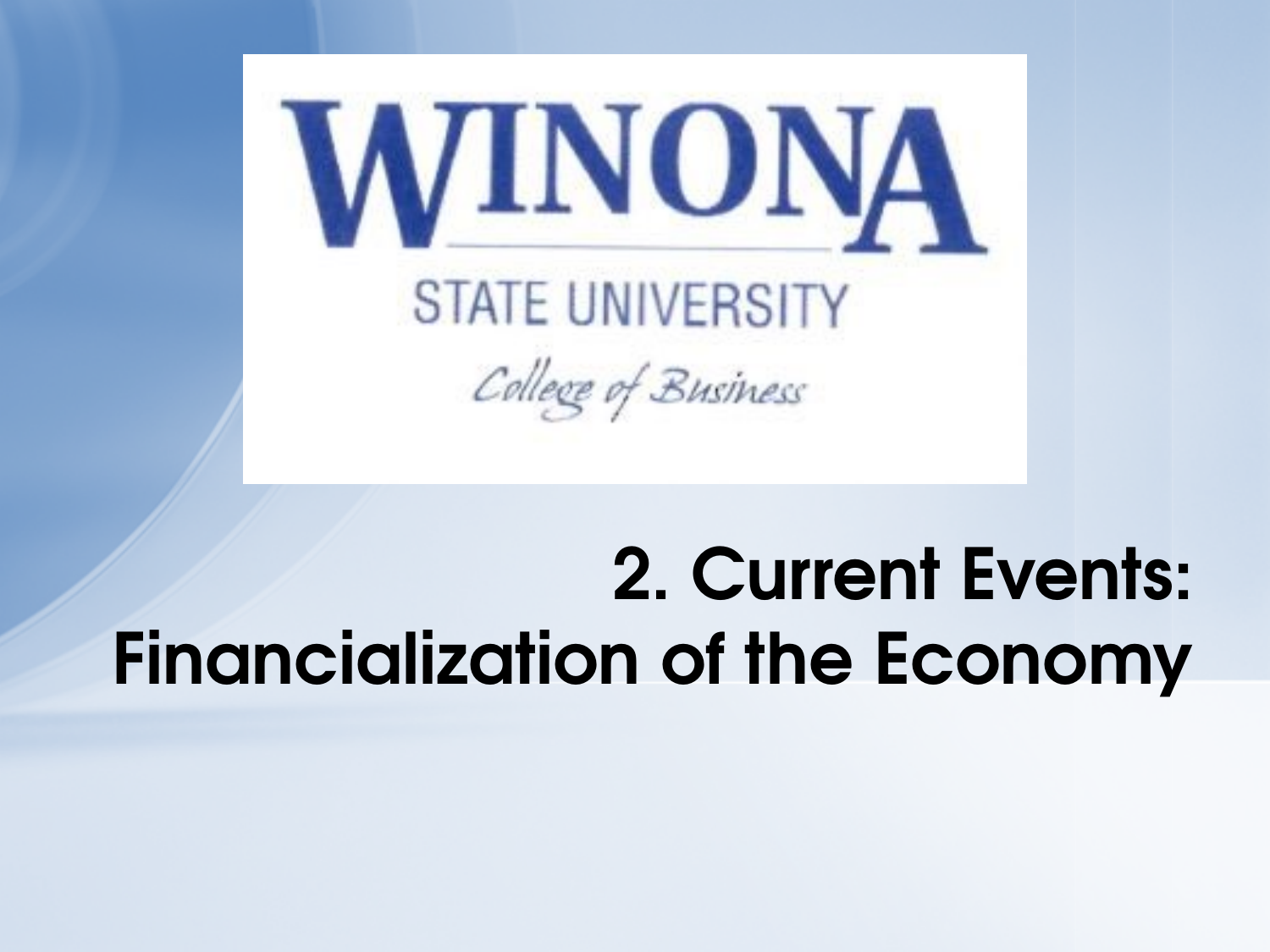

# 2. Current Events: Financialization of the Economy